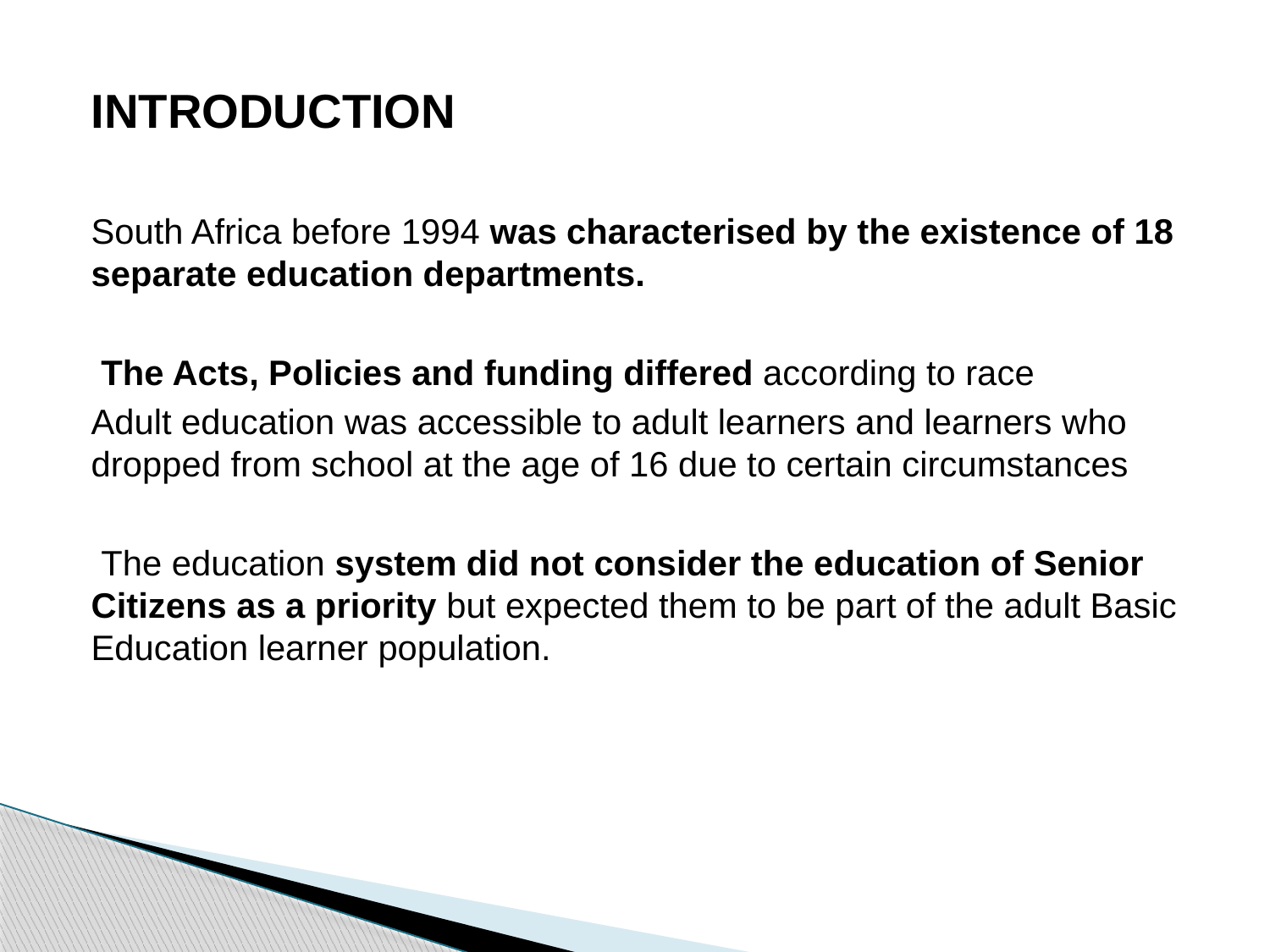

INTRODUCTION

South Africa before 1994 was characterised by the existence of 18 separate education departments.

 The Acts, Policies and funding differed according to race
Adult education was accessible to adult learners and learners who dropped from school at the age of 16 due to certain circumstances

 The education system did not consider the education of Senior Citizens as a priority but expected them to be part of the adult Basic Education learner population.